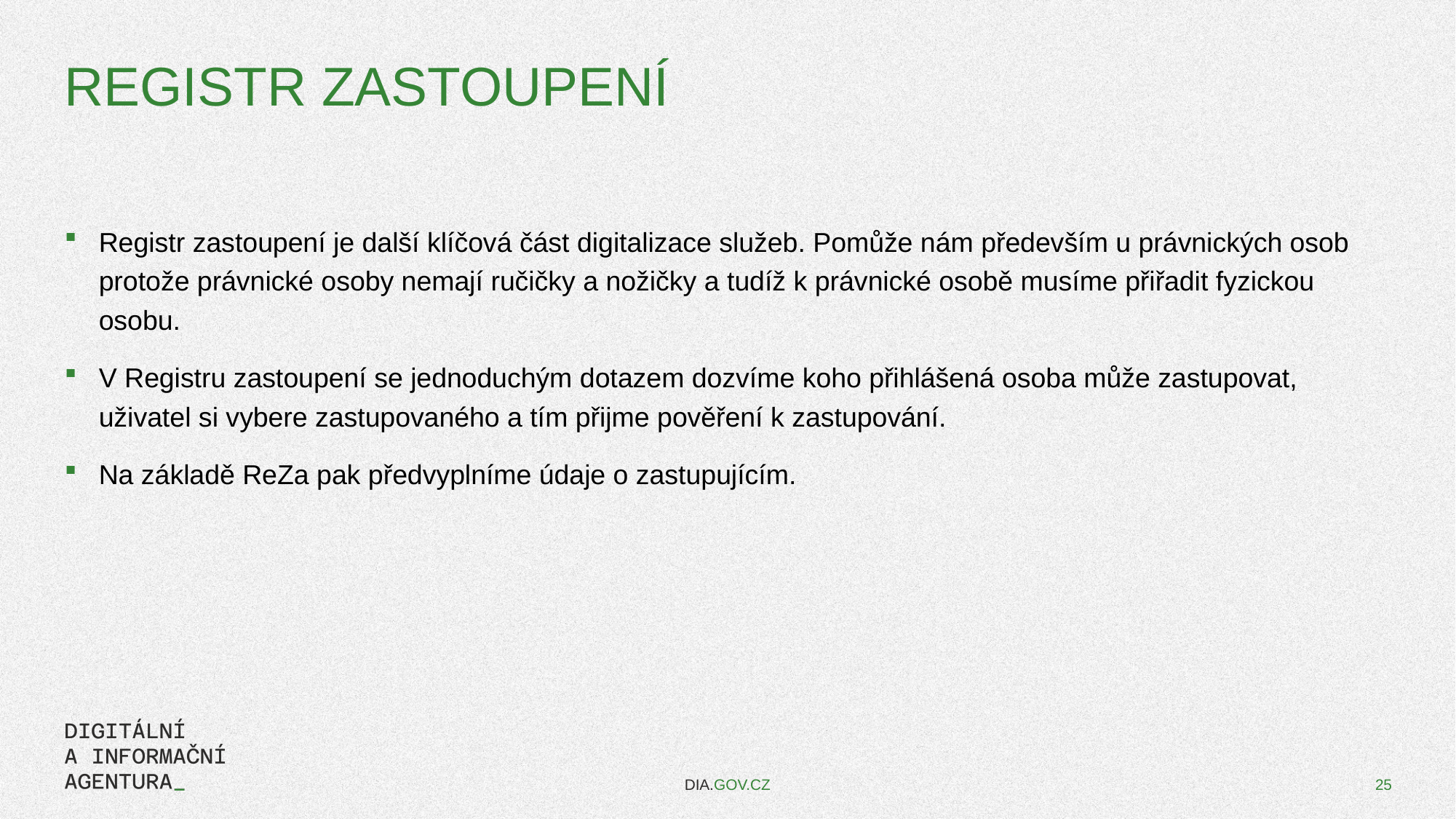

# Registr zastoupení
Registr zastoupení je další klíčová část digitalizace služeb. Pomůže nám především u právnických osob protože právnické osoby nemají ručičky a nožičky a tudíž k právnické osobě musíme přiřadit fyzickou osobu.
V Registru zastoupení se jednoduchým dotazem dozvíme koho přihlášená osoba může zastupovat, uživatel si vybere zastupovaného a tím přijme pověření k zastupování.
Na základě ReZa pak předvyplníme údaje o zastupujícím.
DIA.GOV.CZ
25